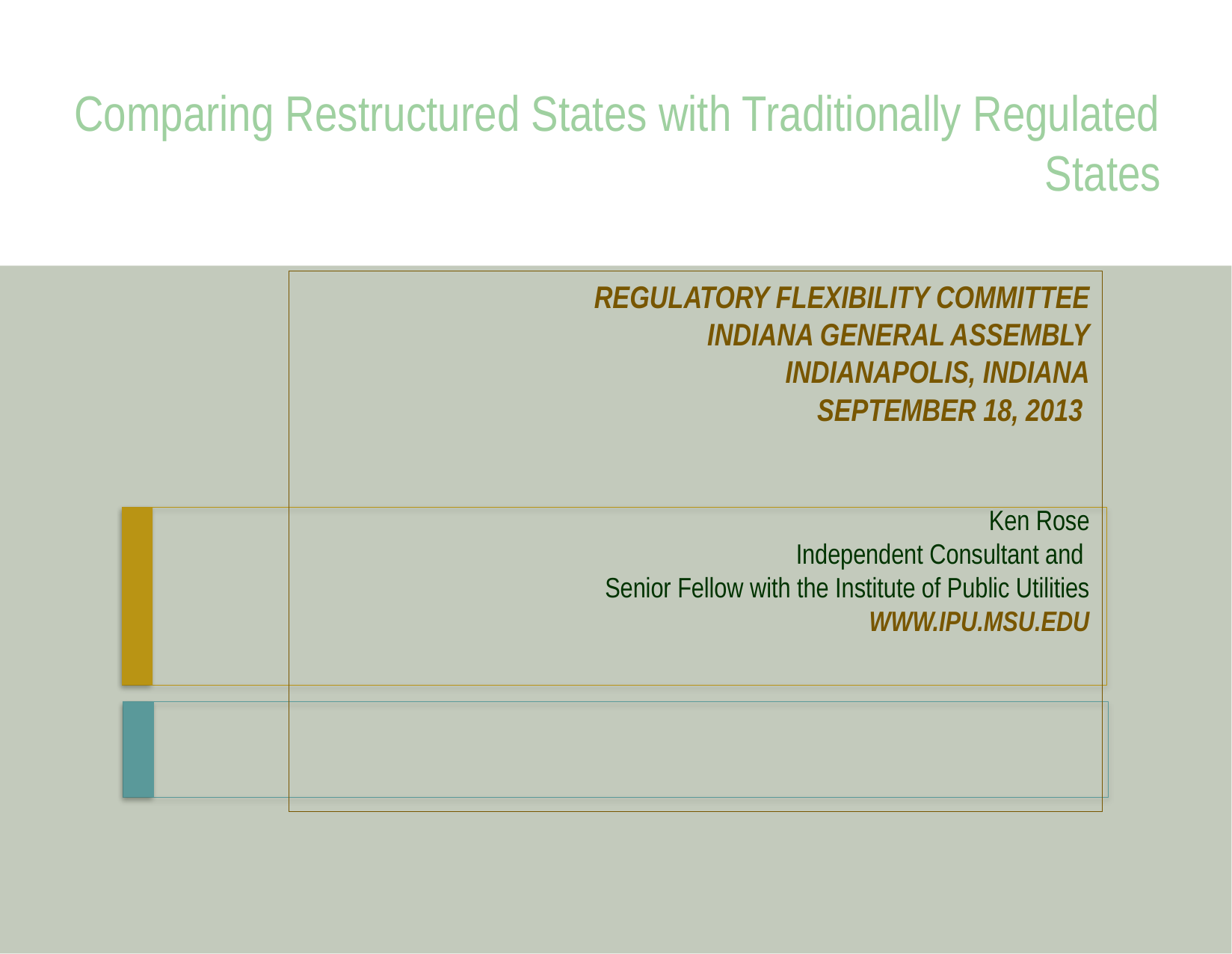

# Comparing Restructured States with Traditionally Regulated States

Regulatory Flexibility Committee
Indiana General Assembly
Indianapolis, Indiana
September 18, 2013

Ken Rose
Independent Consultant and
Senior Fellow with the Institute of Public Utilities
www.ipu.msu.edu